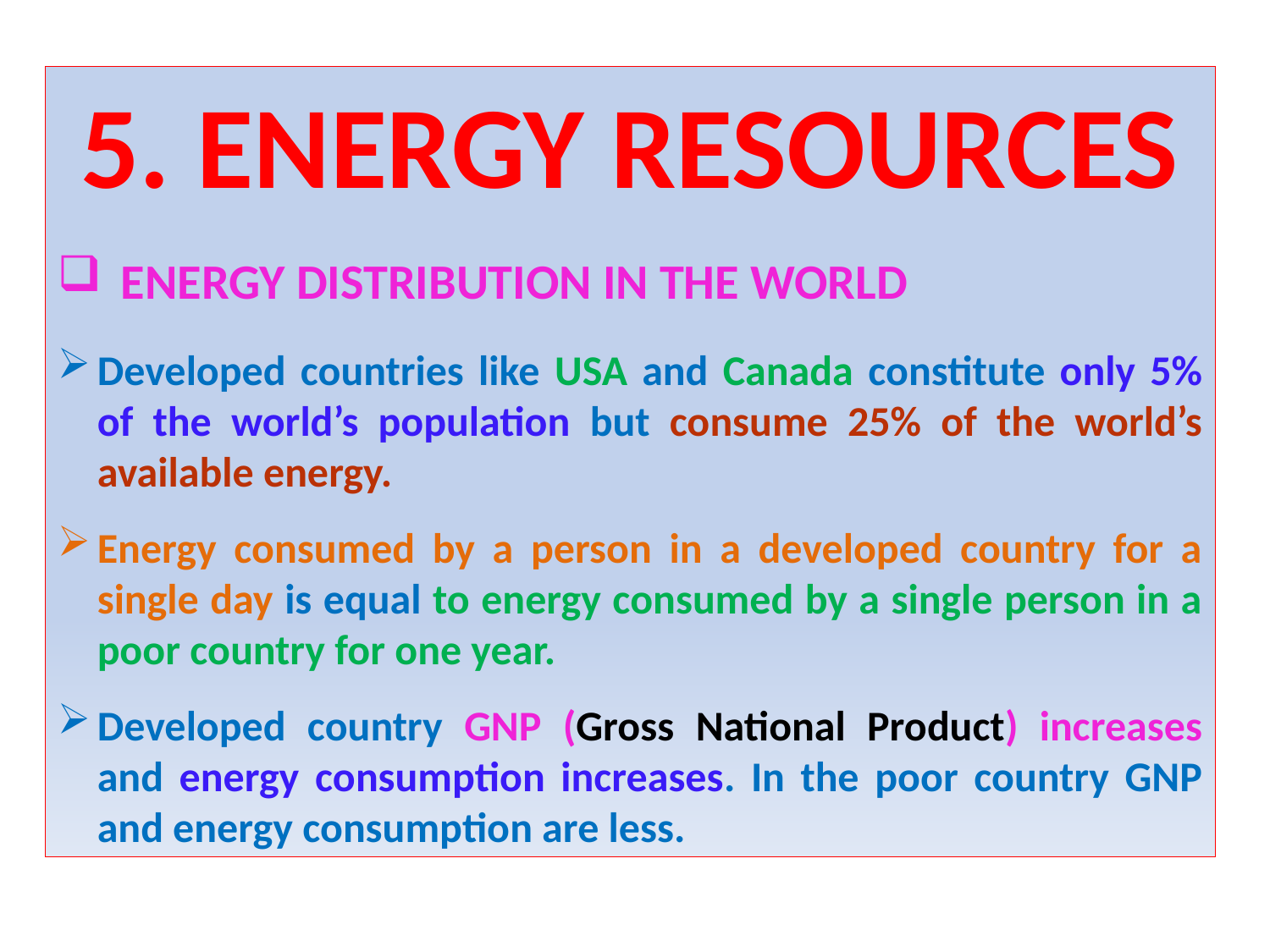

5. ENERGY RESOURCES

ENERGY DISTRIBUTION IN THE WORLD

Developed countries like USA and Canada constitute only 5% of the world’s population but consume 25% of the world’s available energy.

Energy consumed by a person in a developed country for a single day is equal to energy consumed by a single person in a poor country for one year.

Developed country GNP (Gross National Product) increases and energy consumption increases. In the poor country GNP and energy consumption are less.